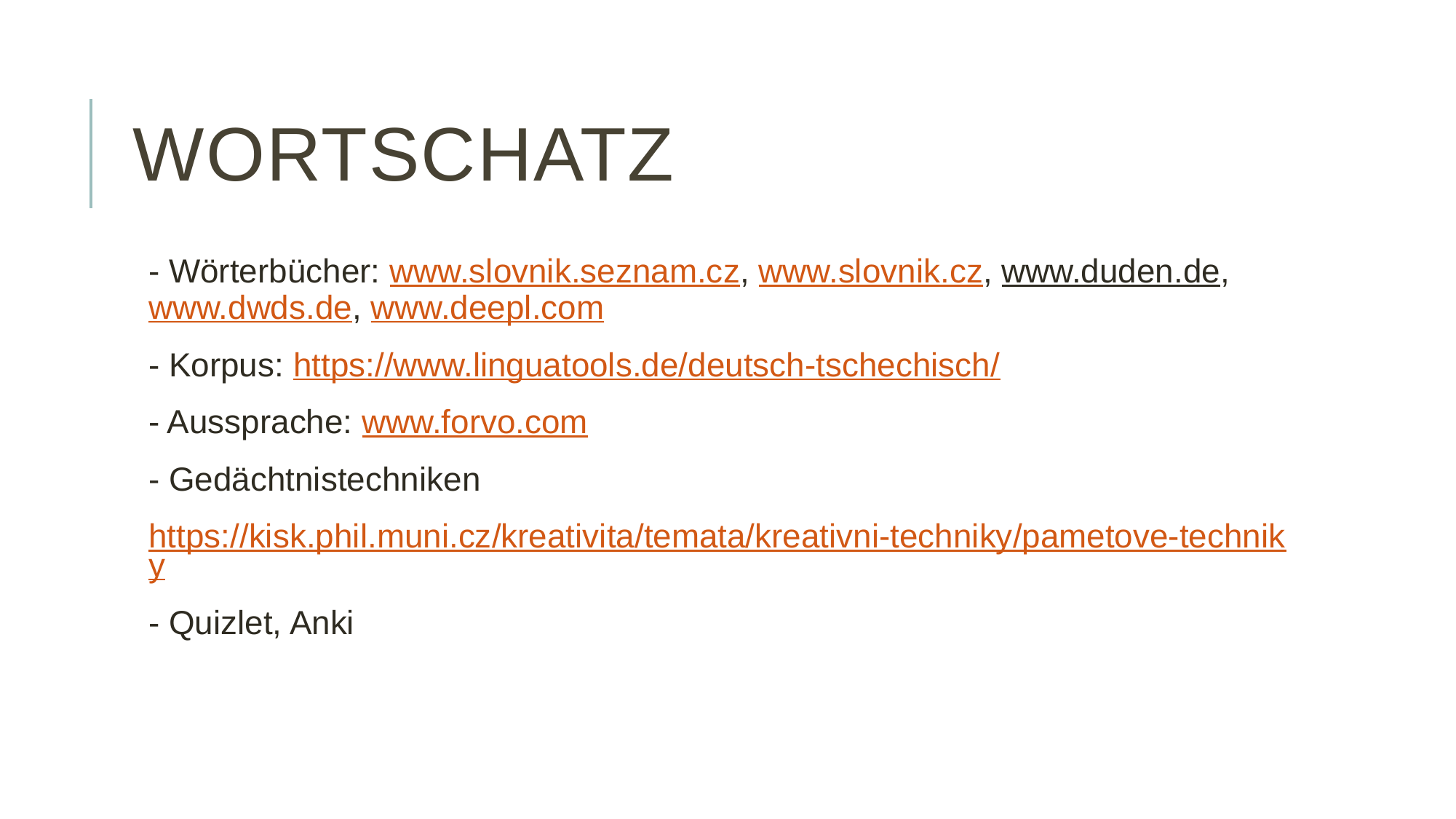

# Wortschatz
- Wörterbücher: www.slovnik.seznam.cz, www.slovnik.cz, www.duden.de, www.dwds.de, www.deepl.com
- Korpus: https://www.linguatools.de/deutsch-tschechisch/
- Aussprache: www.forvo.com
- Gedächtnistechniken
https://kisk.phil.muni.cz/kreativita/temata/kreativni-techniky/pametove-techniky
- Quizlet, Anki